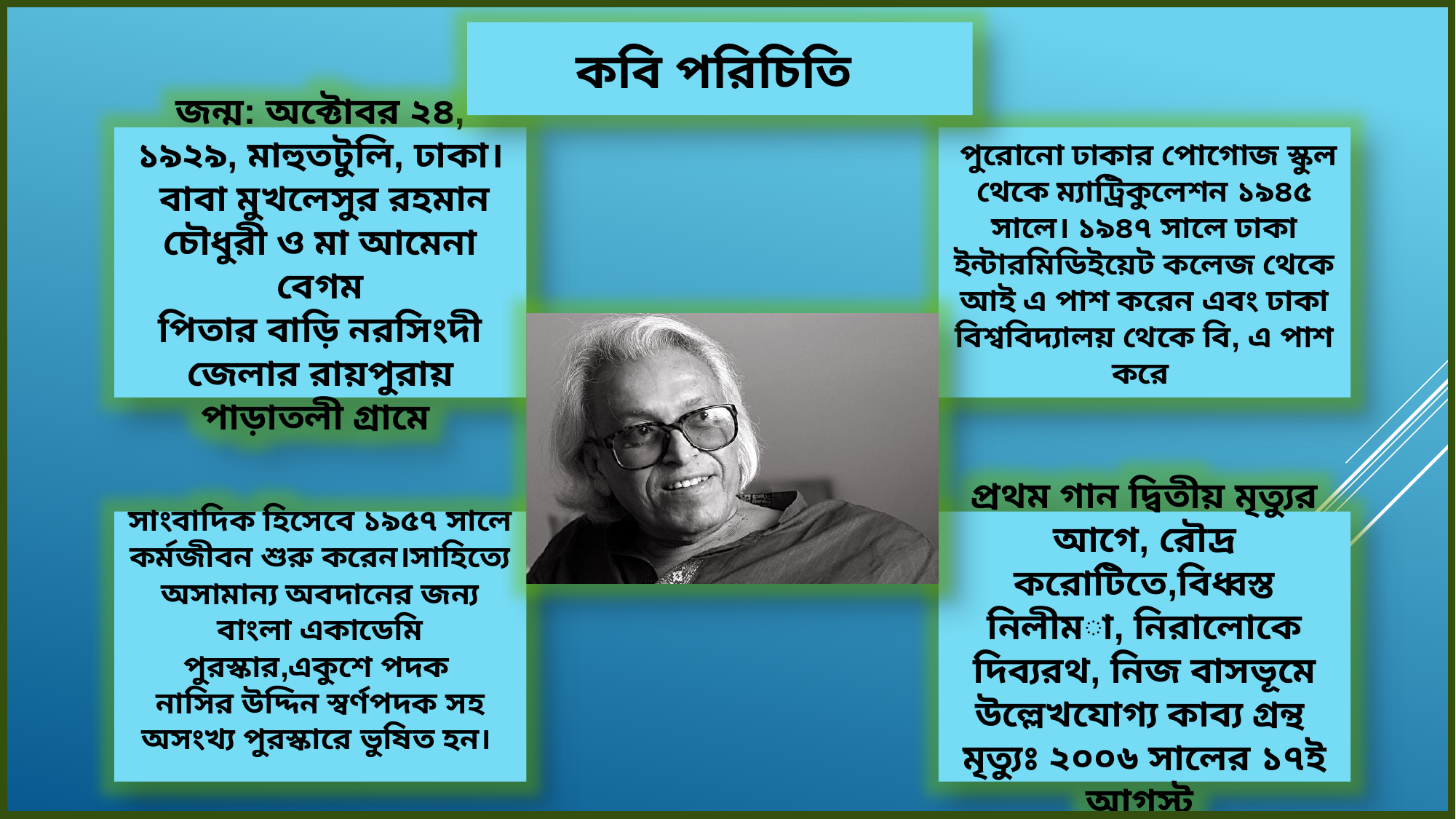

কবি পরিচিতি
জন্ম: অক্টোবর ২৪, ১৯২৯, মাহুতটুলি, ঢাকা।  বাবা মুখলেসুর রহমান চৌধুরী ও মা আমেনা বেগম
পিতার বাড়ি নরসিংদী জেলার রায়পুরায় পাড়াতলী গ্রামে
 পুরোনো ঢাকার পোগোজ স্কুল থেকে ম্যাট্রিকুলেশন ১৯৪৫ সালে। ১৯৪৭ সালে ঢাকা ইন্টারমিডিইয়েট কলেজ থেকে আই এ পাশ করেন এবং ঢাকা বিশ্ববিদ্যালয় থেকে বি, এ পাশ করে

প্রথম গান দ্বিতীয় মৃত্যুর আগে, রৌদ্র করোটিতে,বিধ্বস্ত নিলীমা, নিরালোকে দিব্যরথ, নিজ বাসভূমে উল্লেখযোগ্য কাব্য গ্রন্থ  মৃত্যুঃ ২০০৬ সালের ১৭ই আগস্ট
সাংবাদিক হিসেবে ১৯৫৭ সালে কর্মজীবন শুরু করেন।সাহিত্যে অসামান্য অবদানের জন্য বাংলা একাডেমি পুরস্কার,একুশে পদক
নাসির উদ্দিন স্বর্ণপদক সহ অসংখ্য পুরস্কারে ভুষিত হন।